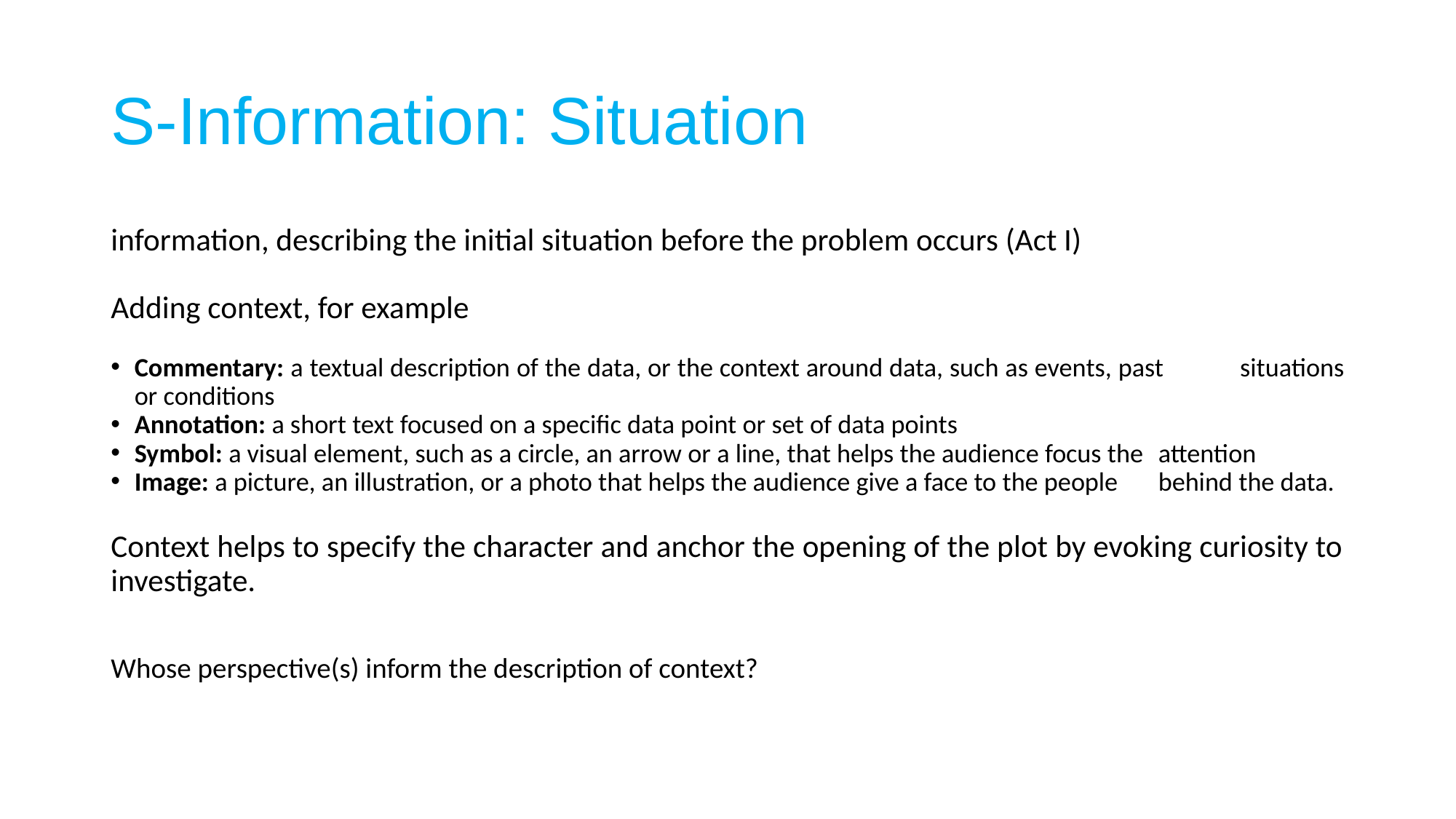

# S-Information: Situation
information, describing the initial situation before the problem occurs (Act I)

Adding context, for example

Commentary: a textual description of the data, or the context around data, such as events, past 	situations or conditions
Annotation: a short text focused on a specific data point or set of data points
Symbol: a visual element, such as a circle, an arrow or a line, that helps the audience focus the 	attention
Image: a picture, an illustration, or a photo that helps the audience give a face to the people 	behind the data.

Context helps to specify the character and anchor the opening of the plot by evoking curiosity to investigate.

Whose perspective(s) inform the description of context?